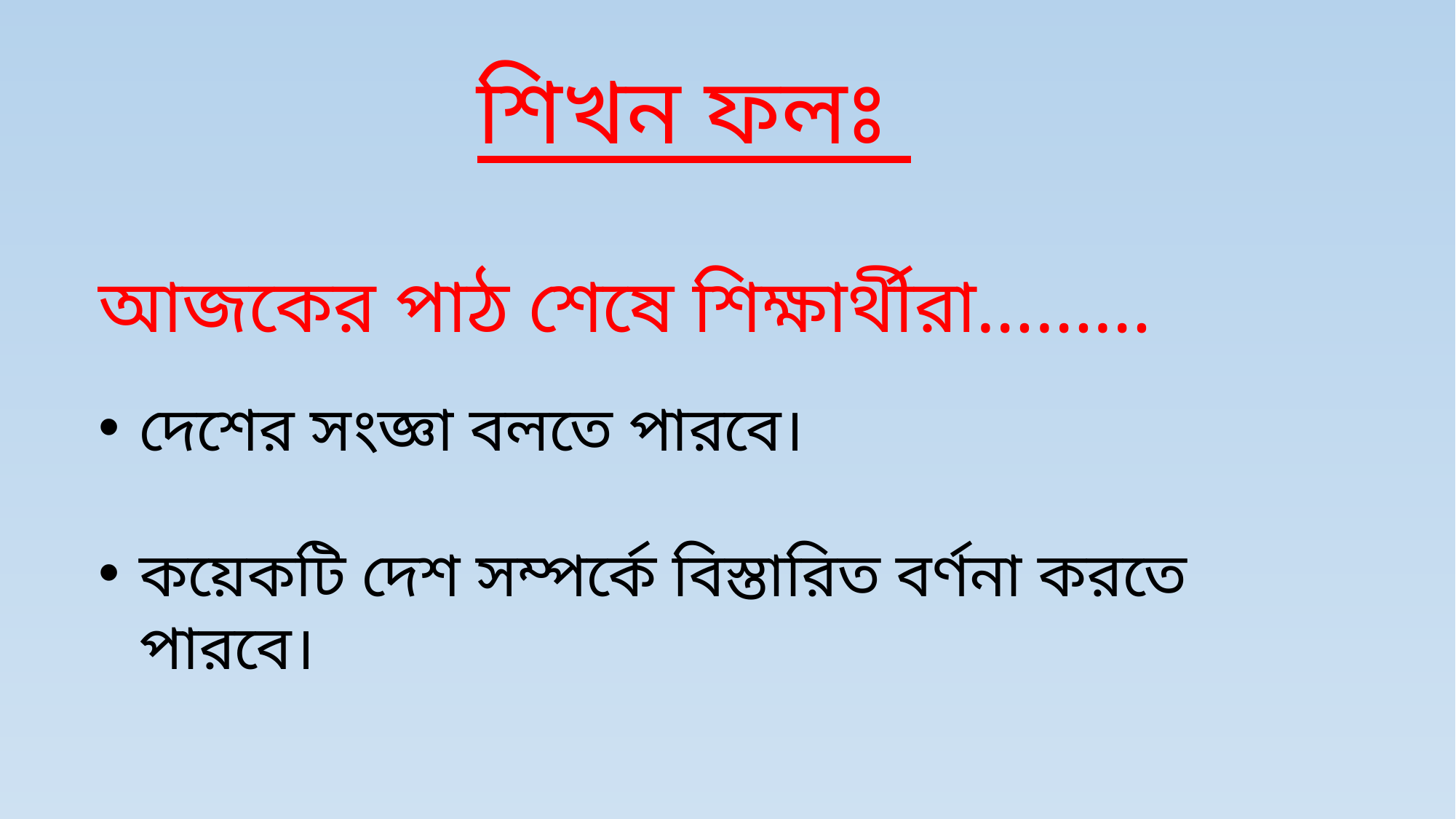

শিখন ফলঃ
আজকের পাঠ শেষে শিক্ষার্থীরা………

দেশের সংজ্ঞা বলতে পারবে।

কয়েকটি দেশ সম্পর্কে বিস্তারিত বর্ণনা করতে পারবে।